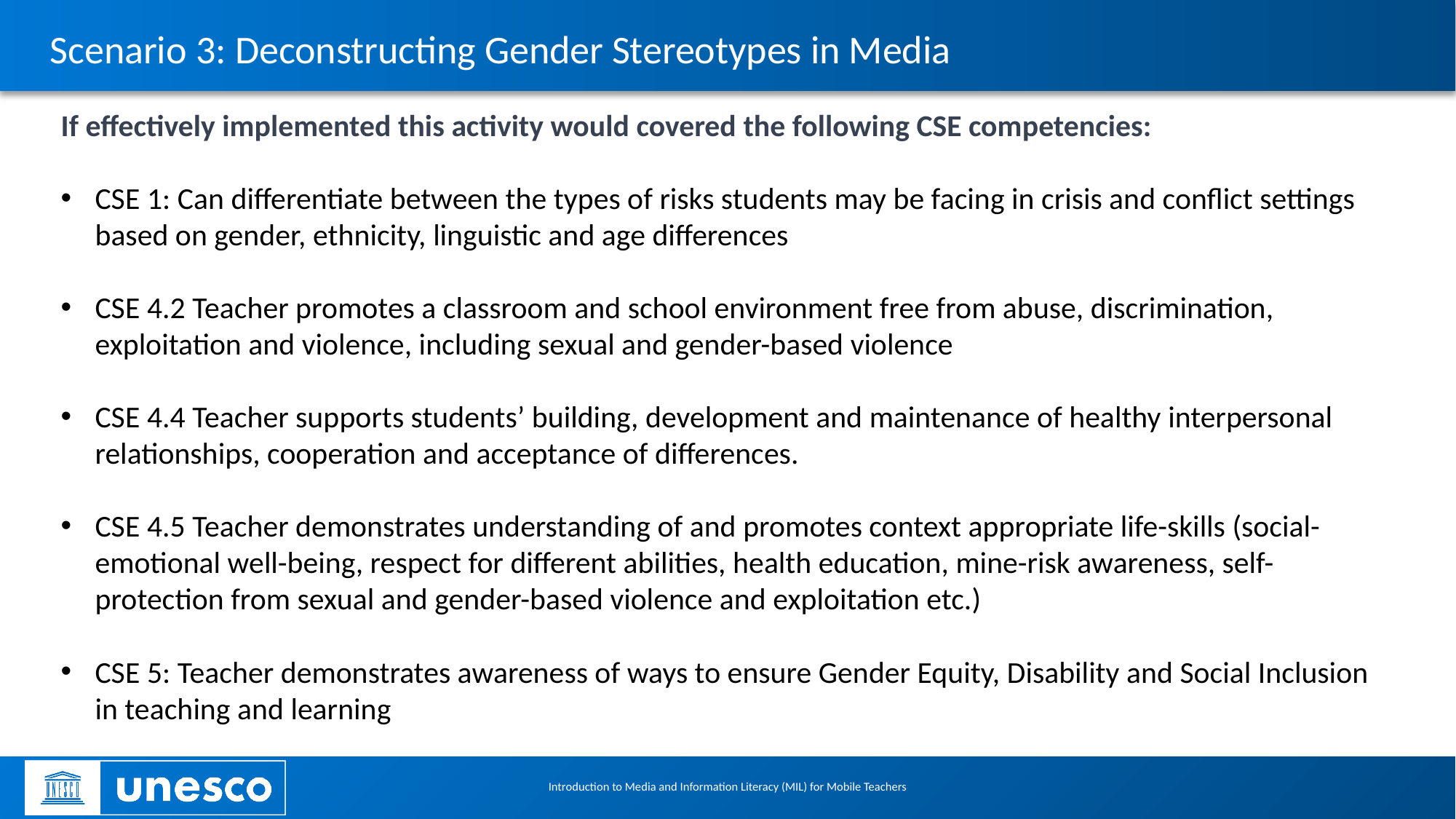

# Scenario 3: Deconstructing Gender Stereotypes in Media
If effectively implemented this activity would covered the following CSE competencies:

CSE 1: Can differentiate between the types of risks students may be facing in crisis and conflict settings based on gender, ethnicity, linguistic and age differences

CSE 4.2 Teacher promotes a classroom and school environment free from abuse, discrimination, exploitation and violence, including sexual and gender-based violence

CSE 4.4 Teacher supports students’ building, development and maintenance of healthy interpersonal relationships, cooperation and acceptance of differences.

CSE 4.5 Teacher demonstrates understanding of and promotes context appropriate life-skills (social-emotional well-being, respect for different abilities, health education, mine-risk awareness, self-protection from sexual and gender-based violence and exploitation etc.)

CSE 5: Teacher demonstrates awareness of ways to ensure Gender Equity, Disability and Social Inclusion in teaching and learning
Introduction to Media and Information Literacy (MIL) for Mobile Teachers